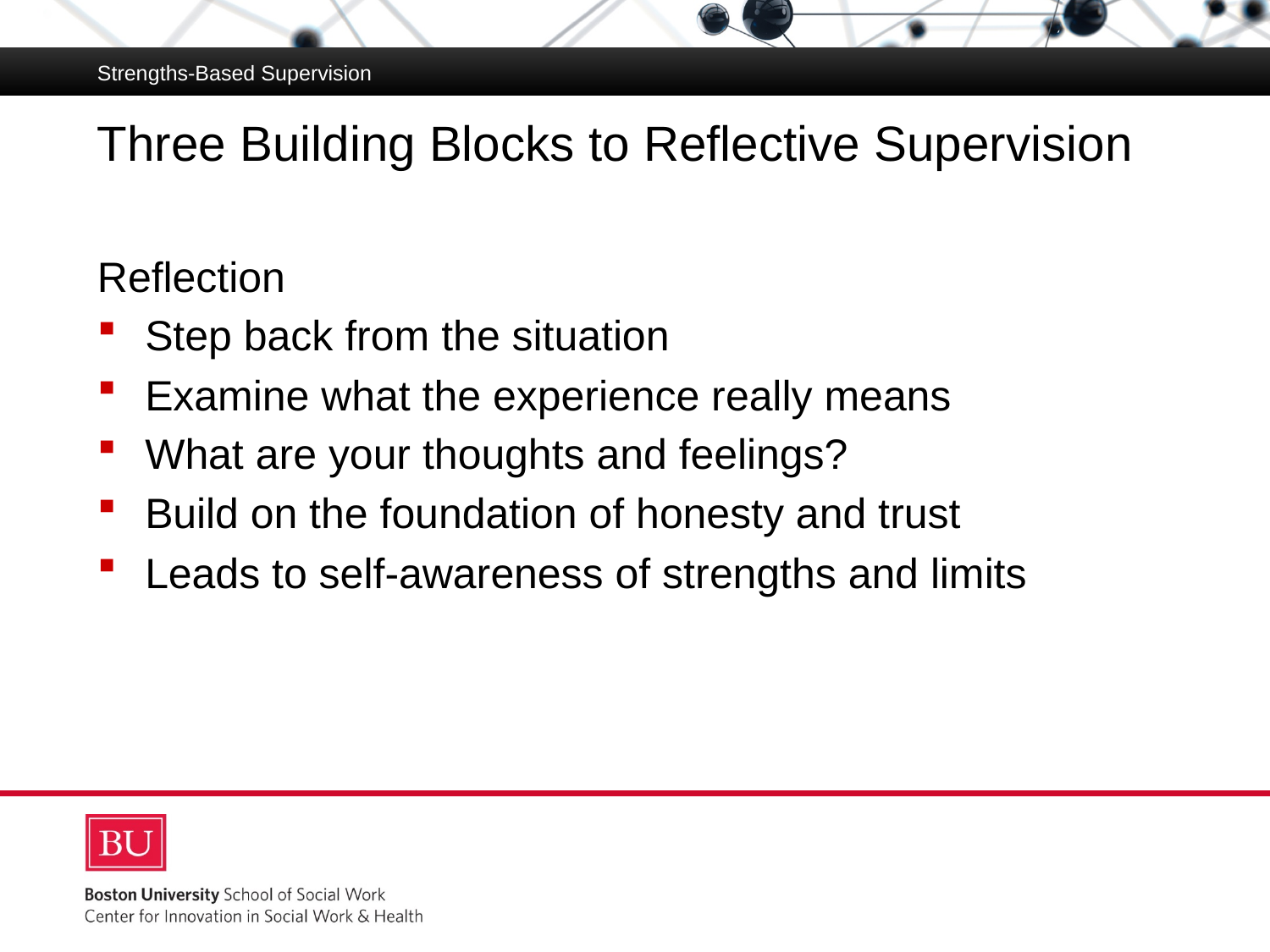

Strengths-Based Supervision
# Three Building Blocks to Reflective Supervision
Reflection
Step back from the situation
Examine what the experience really means
What are your thoughts and feelings?
Build on the foundation of honesty and trust
Leads to self-awareness of strengths and limits